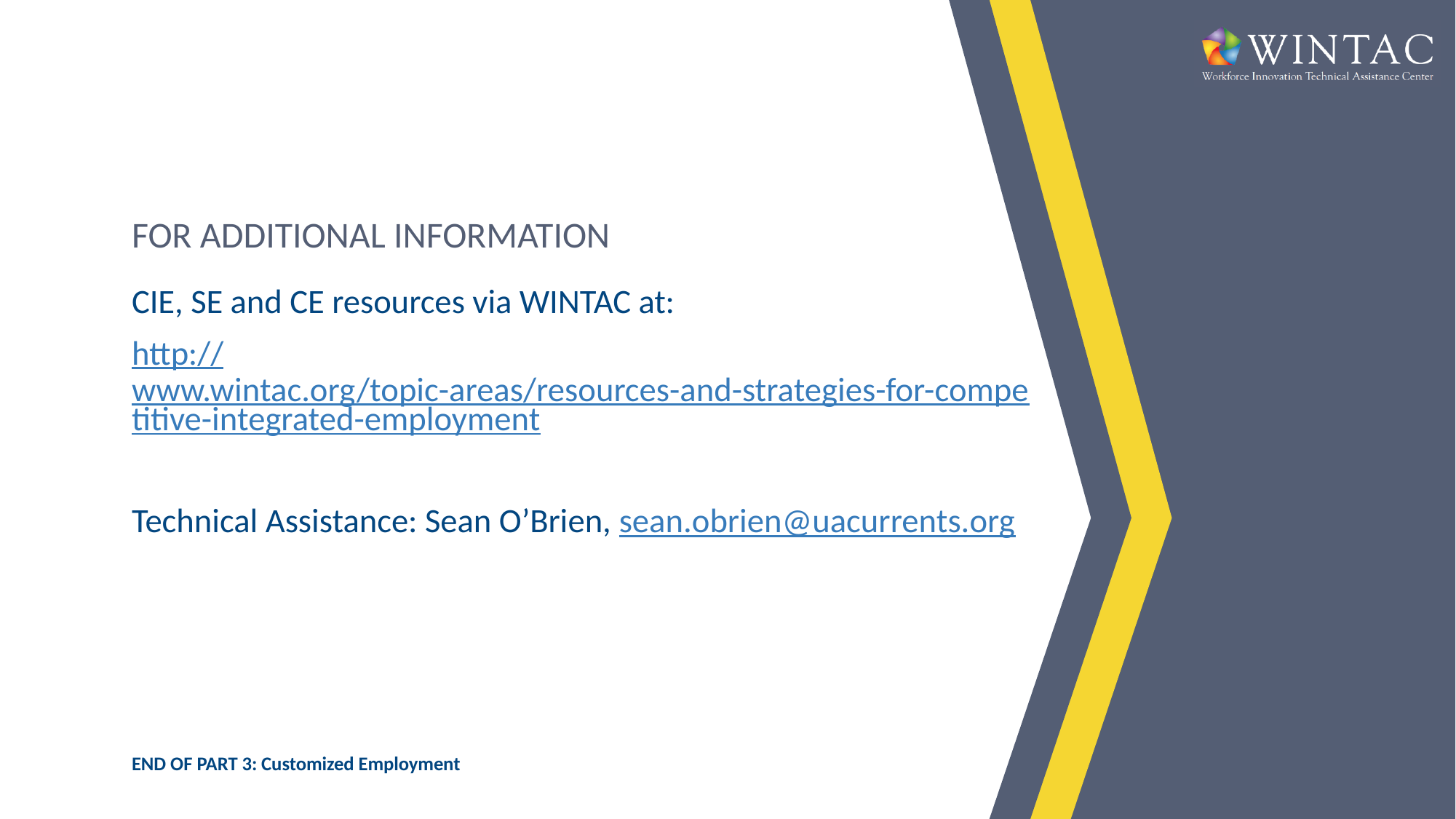

# FOR ADDITIONAL INFORMATION
CIE, SE and CE resources via WINTAC at:
http://www.wintac.org/topic-areas/resources-and-strategies-for-competitive-integrated-employment

Technical Assistance: Sean O’Brien, sean.obrien@uacurrents.org

END OF PART 3: Customized Employment